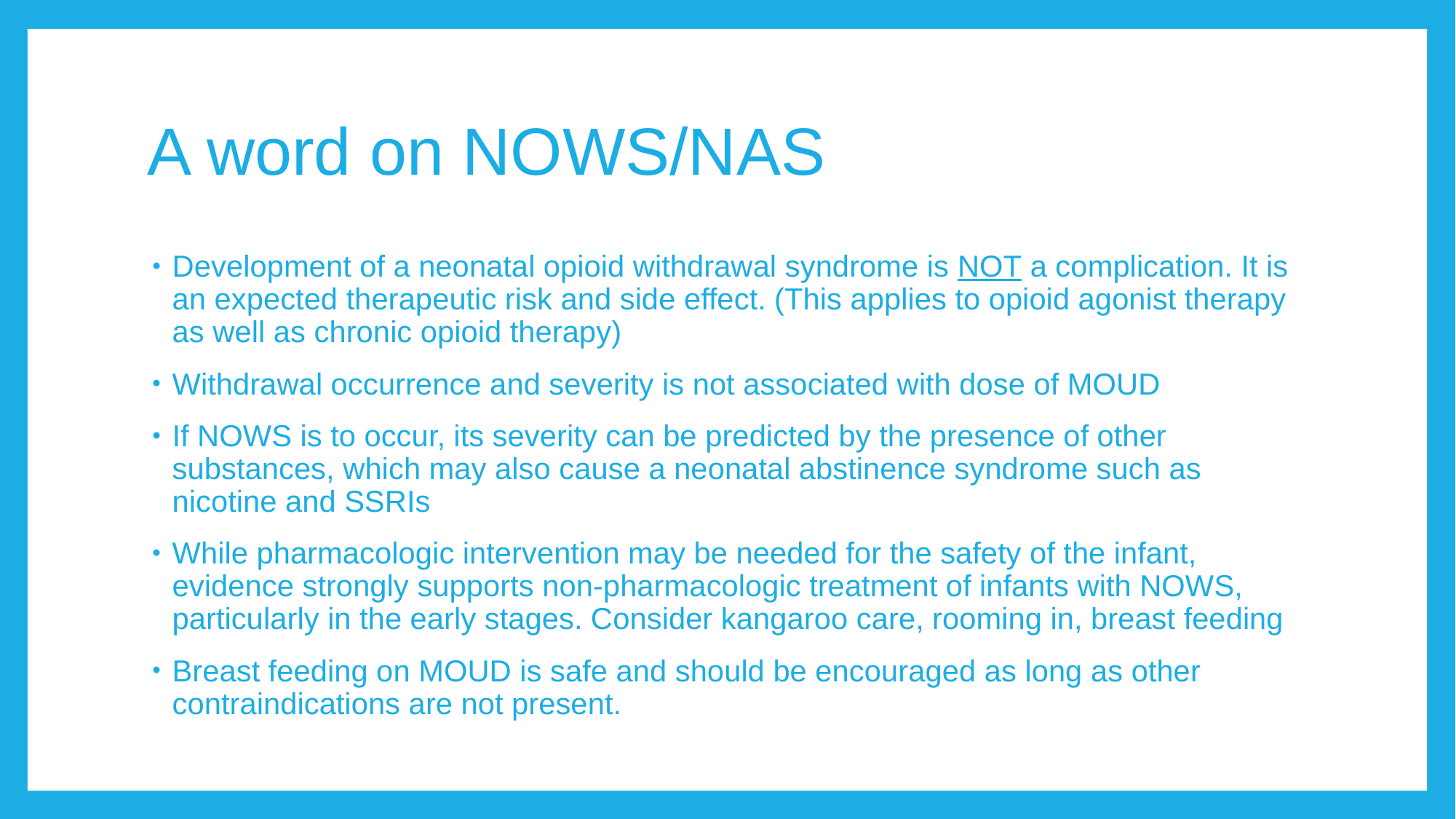

# A word on NOWS/NAS
Development of a neonatal opioid withdrawal syndrome is NOT a complication. It is an expected therapeutic risk and side effect. (This applies to opioid agonist therapy as well as chronic opioid therapy)
Withdrawal occurrence and severity is not associated with dose of MOUD
If NOWS is to occur, its severity can be predicted by the presence of other substances, which may also cause a neonatal abstinence syndrome such as nicotine and SSRIs
While pharmacologic intervention may be needed for the safety of the infant, evidence strongly supports non-pharmacologic treatment of infants with NOWS, particularly in the early stages. Consider kangaroo care, rooming in, breast feeding
Breast feeding on MOUD is safe and should be encouraged as long as other contraindications are not present.